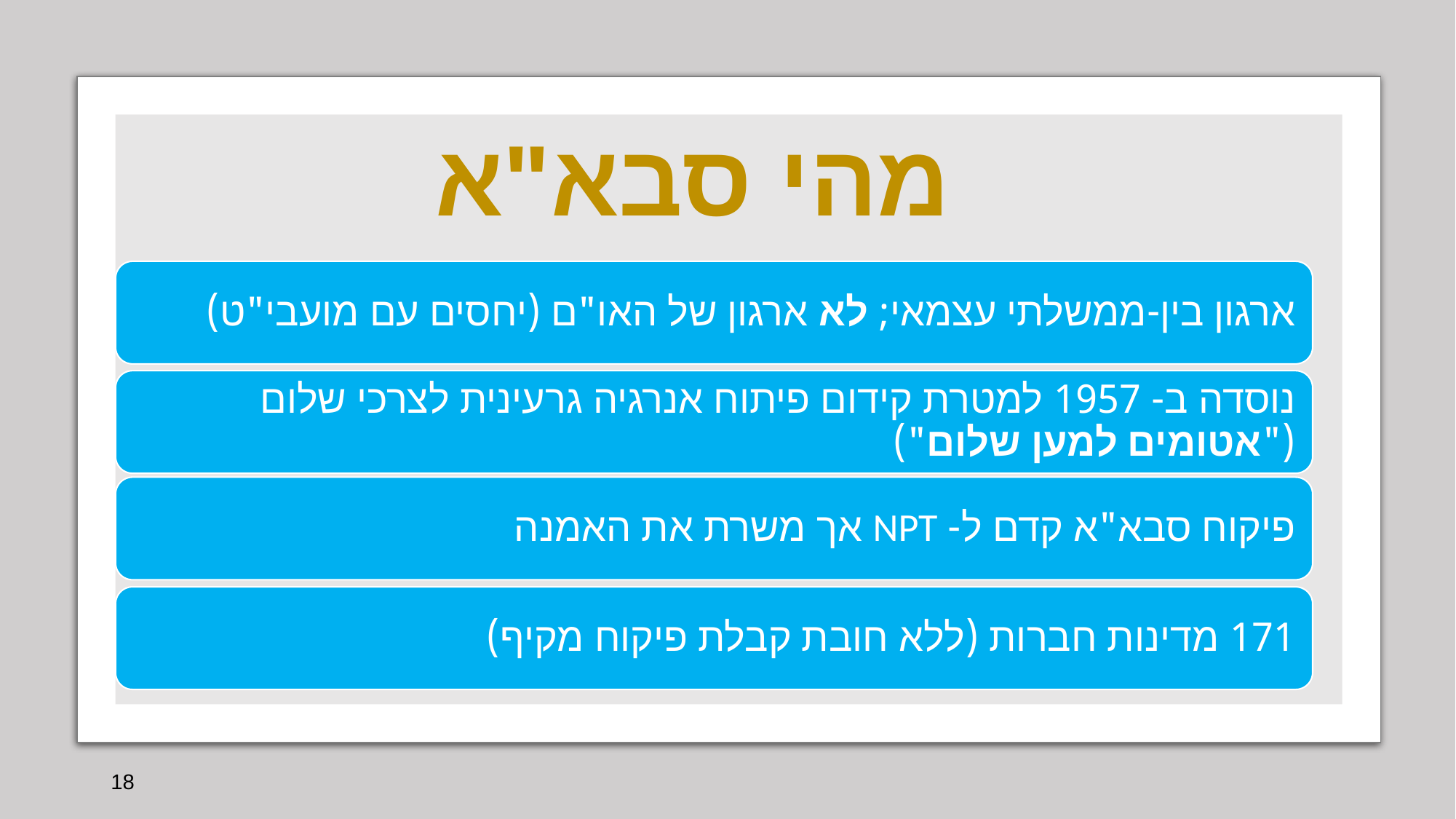

# מהי סבא"א
ארגון בין-ממשלתי עצמאי; לא ארגון של האו"ם (יחסים עם מועבי"ט)

נוסדה ב- 1957 למטרת קידום פיתוח אנרגיה גרעינית לצרכי שלום ("אטומים למען שלום")

פיקוח סבא"א קדם ל- NPT אך משרת את האמנה
171 מדינות חברות (ללא חובת קבלת פיקוח מקיף)
18